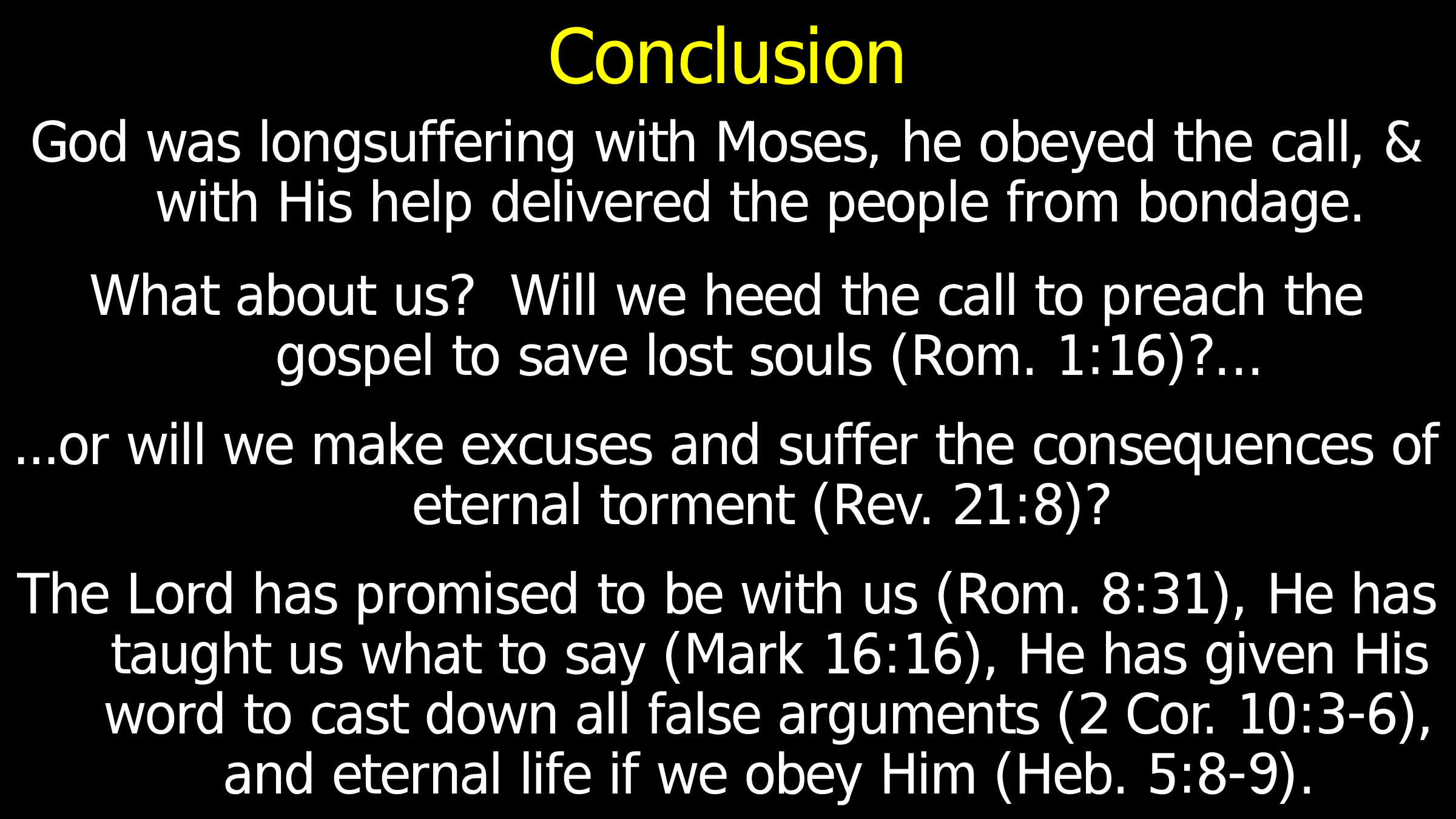

# Conclusion
God was longsuffering with Moses, he obeyed the call, & with His help delivered the people from bondage.

What about us?  Will we heed the call to preach the gospel to save lost souls (Rom. 1:16)?...

…or will we make excuses and suffer the consequences of eternal torment (Rev. 21:8)?

The Lord has promised to be with us (Rom. 8:31), He has taught us what to say (Mark 16:16), He has given His word to cast down all false arguments (2 Cor. 10:3-6), and eternal life if we obey Him (Heb. 5:8-9).